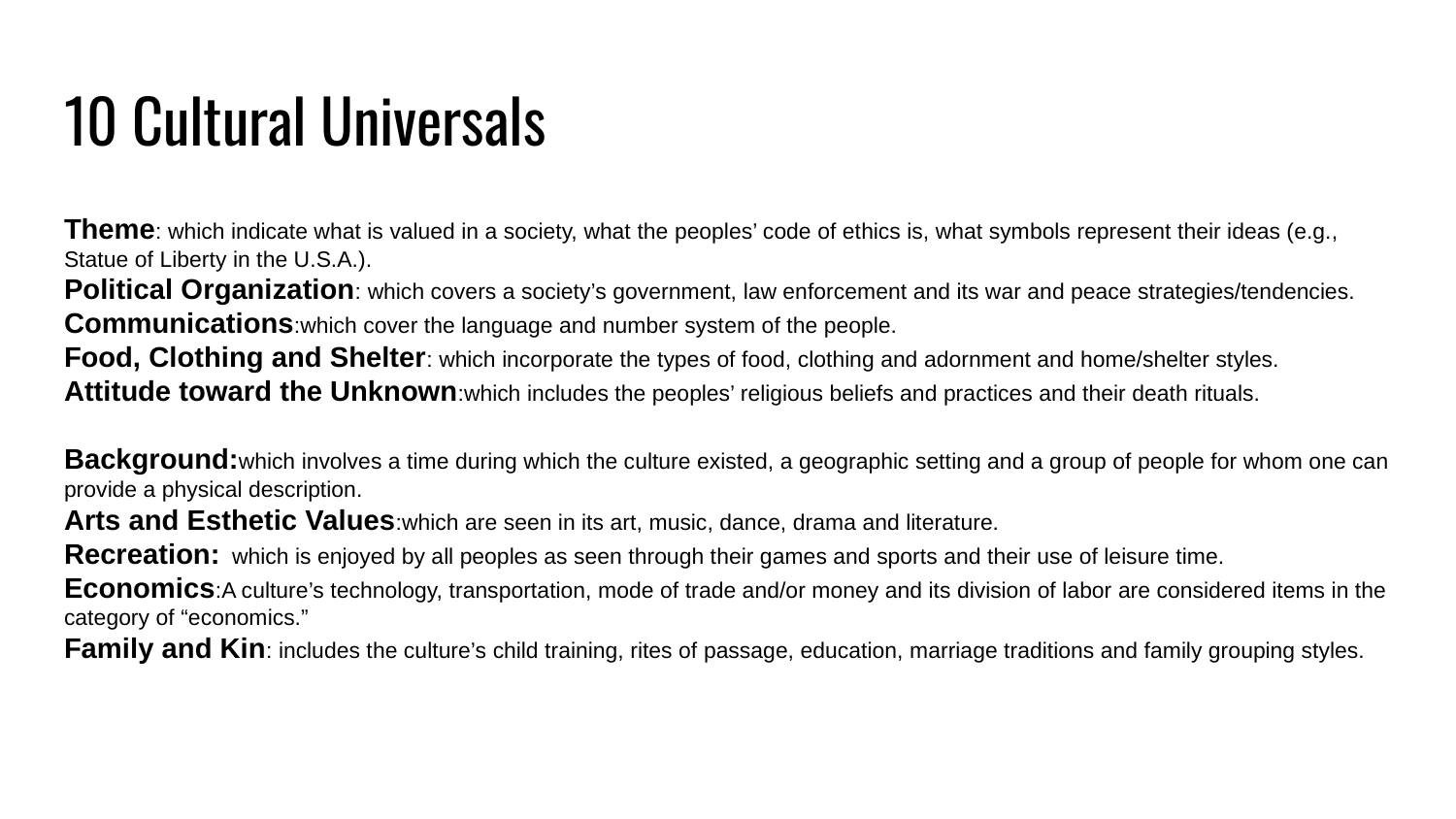

# 10 Cultural Universals
Theme: which indicate what is valued in a society, what the peoples’ code of ethics is, what symbols represent their ideas (e.g., Statue of Liberty in the U.S.A.).
Political Organization: which covers a society’s government, law enforcement and its war and peace strategies/tendencies.
Communications:which cover the language and number system of the people.
Food, Clothing and Shelter: which incorporate the types of food, clothing and adornment and home/shelter styles.
Attitude toward the Unknown:which includes the peoples’ religious beliefs and practices and their death rituals.

Background:which involves a time during which the culture existed, a geographic setting and a group of people for whom one can provide a physical description.
Arts and Esthetic Values:which are seen in its art, music, dance, drama and literature.
Recreation:  which is enjoyed by all peoples as seen through their games and sports and their use of leisure time.
Economics:A culture’s technology, transportation, mode of trade and/or money and its division of labor are considered items in the category of “economics.”
Family and Kin: includes the culture’s child training, rites of passage, education, marriage traditions and family grouping styles.